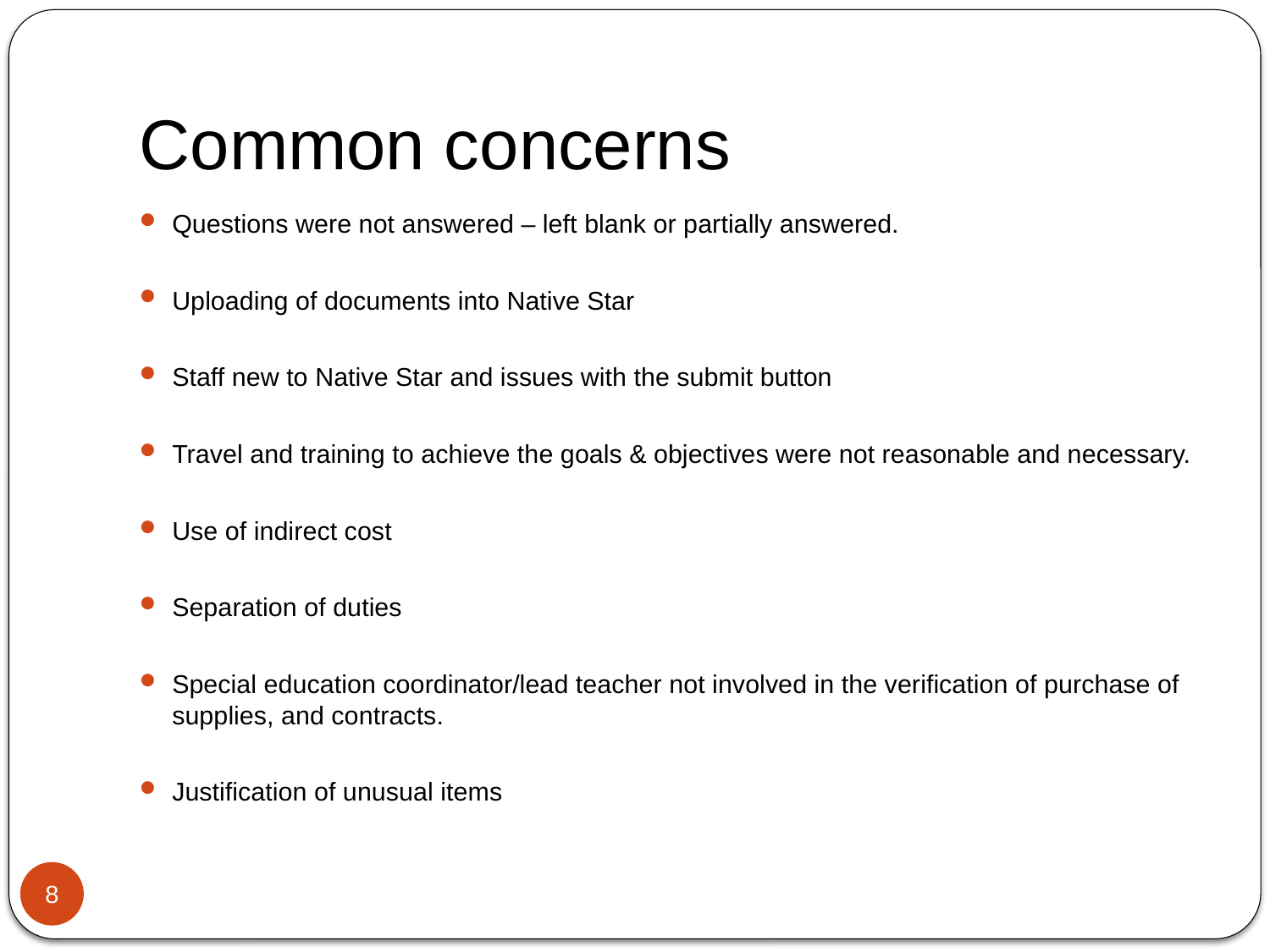

# Common concerns
Questions were not answered – left blank or partially answered.

Uploading of documents into Native Star

Staff new to Native Star and issues with the submit button

Travel and training to achieve the goals & objectives were not reasonable and necessary.

Use of indirect cost

Separation of duties

Special education coordinator/lead teacher not involved in the verification of purchase of supplies, and contracts.

Justification of unusual items

8